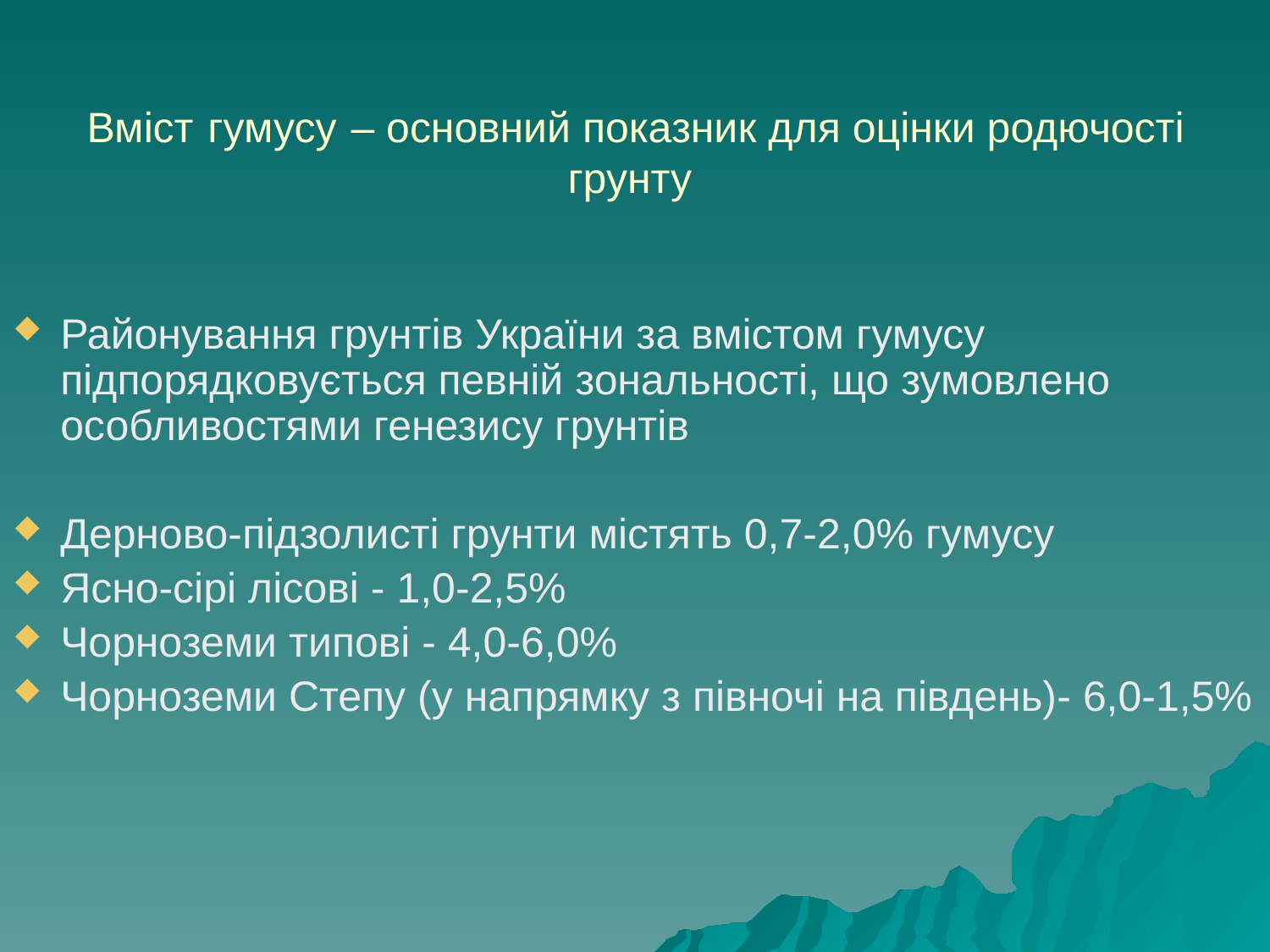

# Вміст гумусу – основний показник для оцінки родючості грунту
Районування грунтів України за вмістом гумусу підпорядковується певній зональності, що зумовлено особливостями генезису грунтів

Дерново-підзолисті грунти містять 0,7-2,0% гумусу
Ясно-сірі лісові - 1,0-2,5%
Чорноземи типові - 4,0-6,0%
Чорноземи Степу (у напрямку з півночі на південь)- 6,0-1,5%